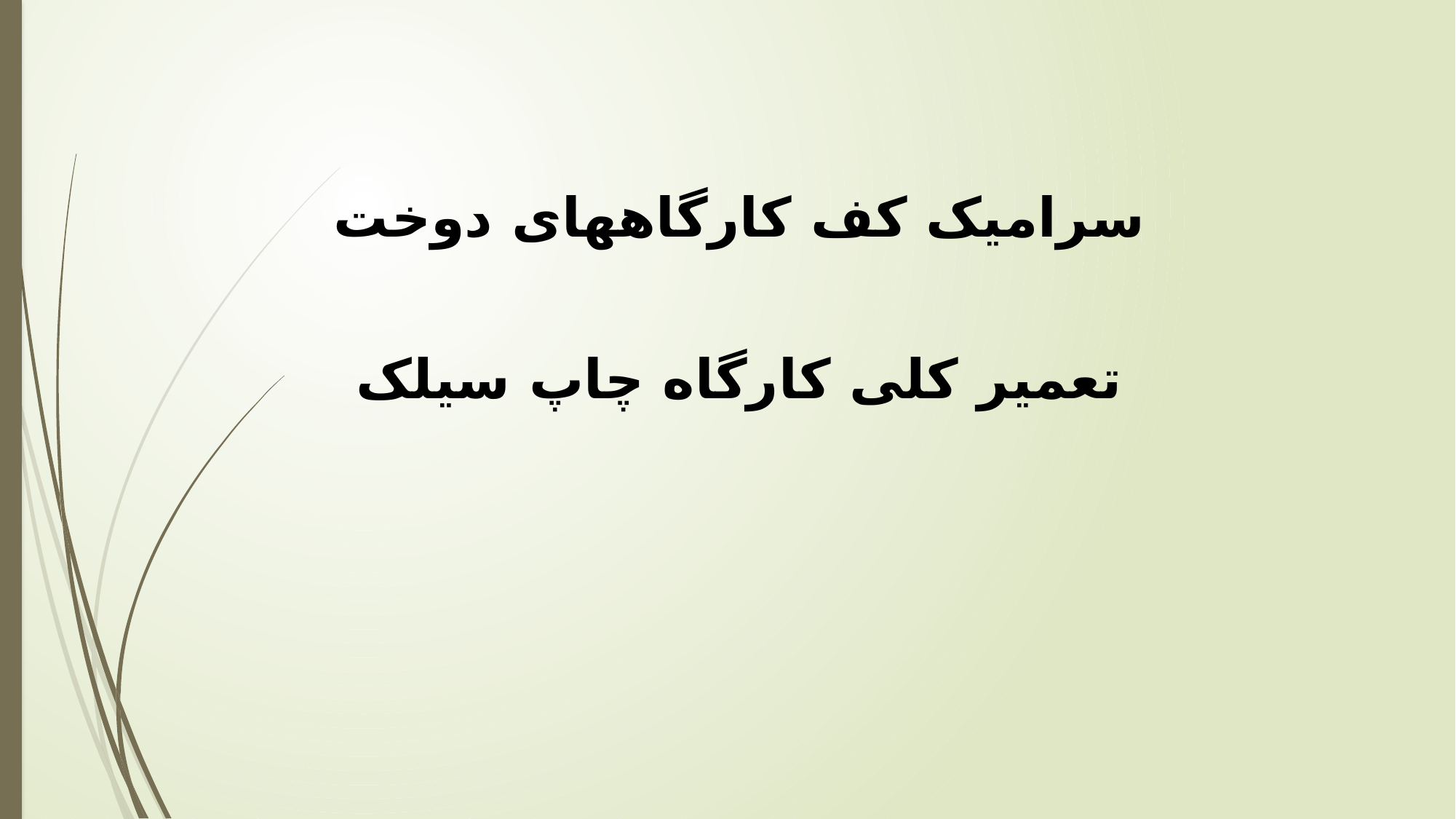

سرامیک کف کارگاههای دوخت

تعمیر کلی کارگاه چاپ سیلک